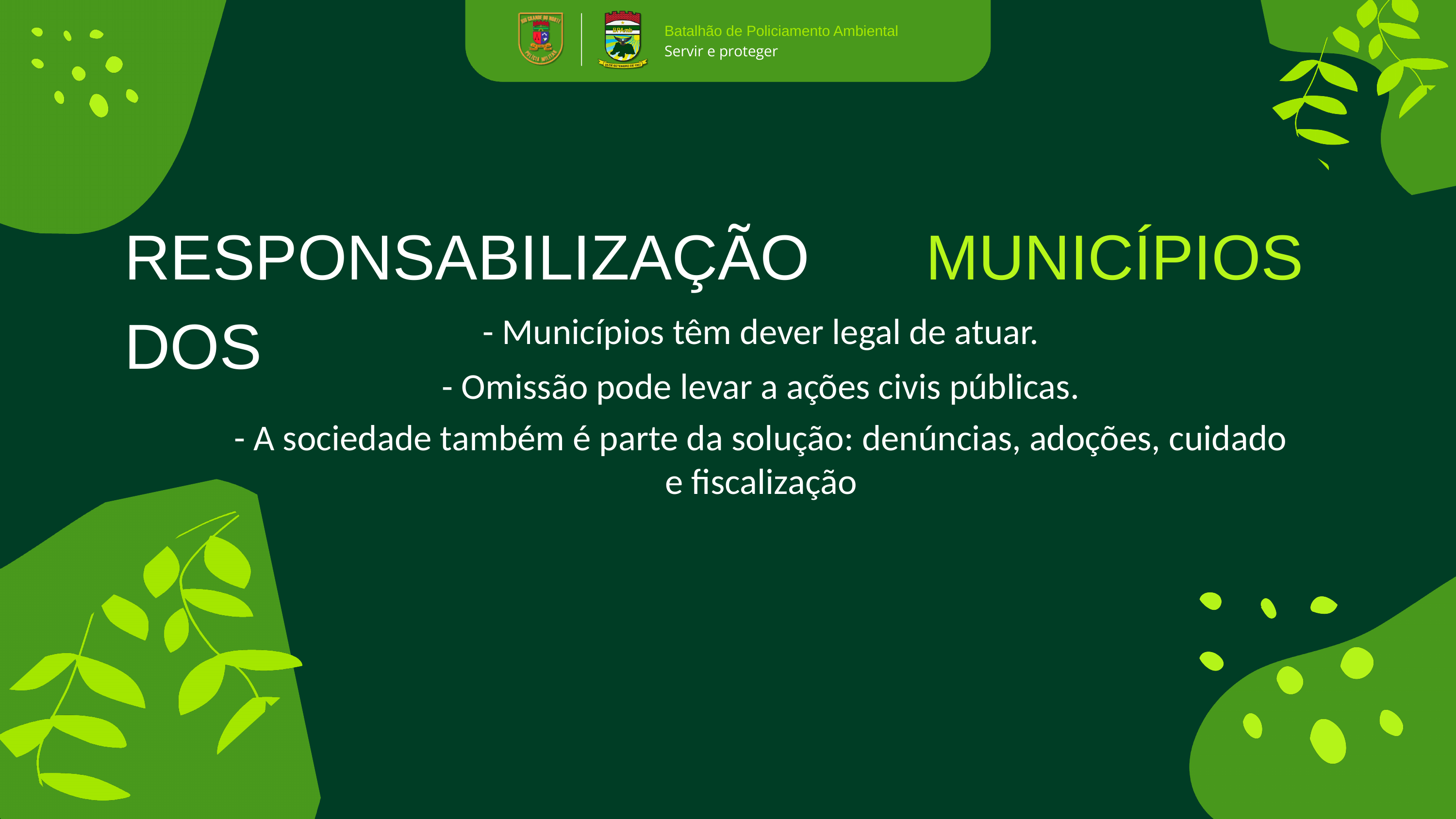

Batalhão de Policiamento Ambiental
Servir e proteger

RESPONSABILIZAÇÃO DOS
MUNICÍPIOS
- Municípios têm dever legal de atuar.
- Omissão pode levar a ações civis públicas.
- A sociedade também é parte da solução: denúncias, adoções, cuidado e fiscalização